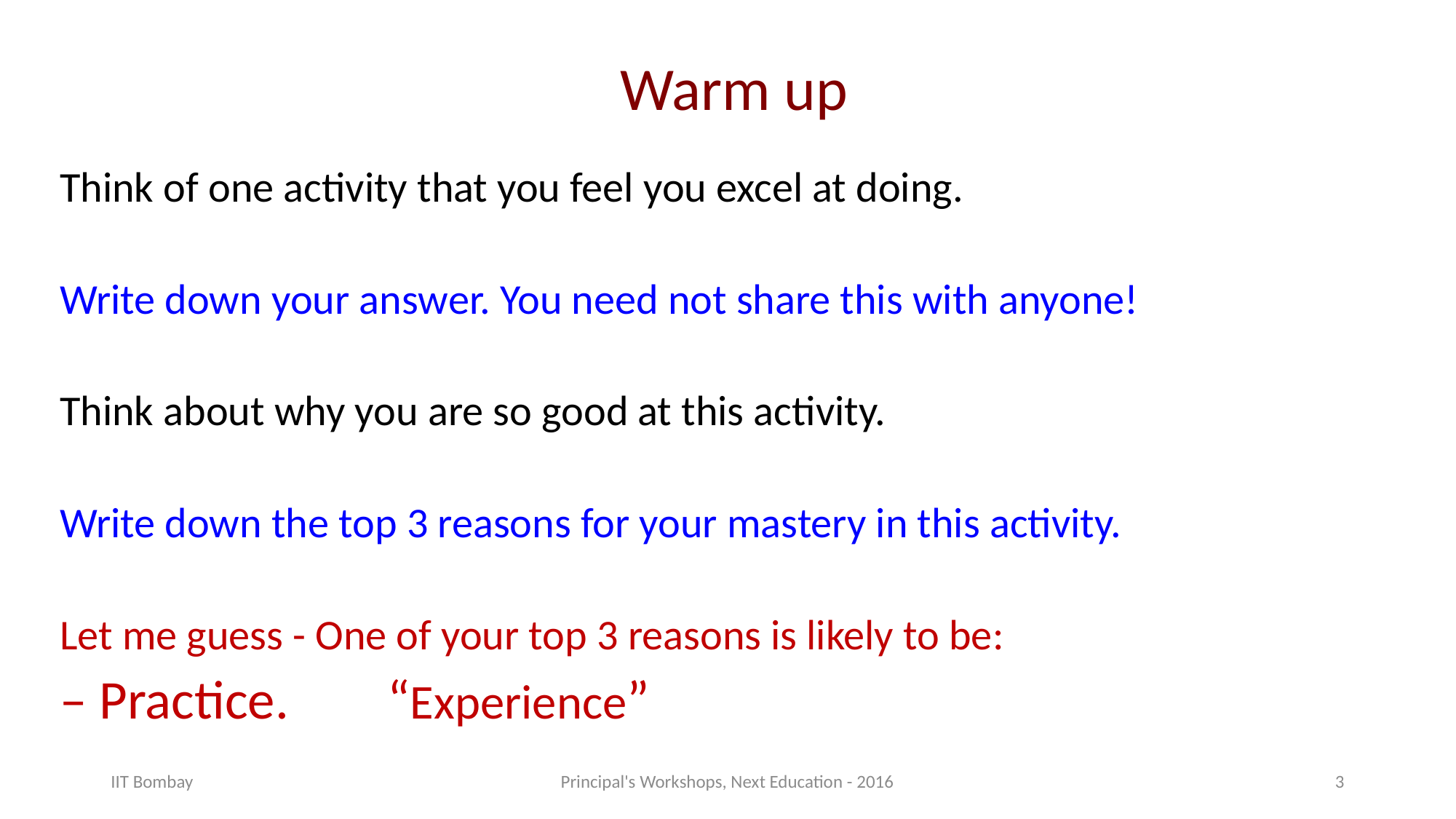

# Warm up
Think of one activity that you feel you excel at doing.

Write down your answer. You need not share this with anyone!

Think about why you are so good at this activity.

Write down the top 3 reasons for your mastery in this activity.

Let me guess - One of your top 3 reasons is likely to be:
– Practice.	“Experience”

IIT Bombay
Principal's Workshops, Next Education - 2016
3